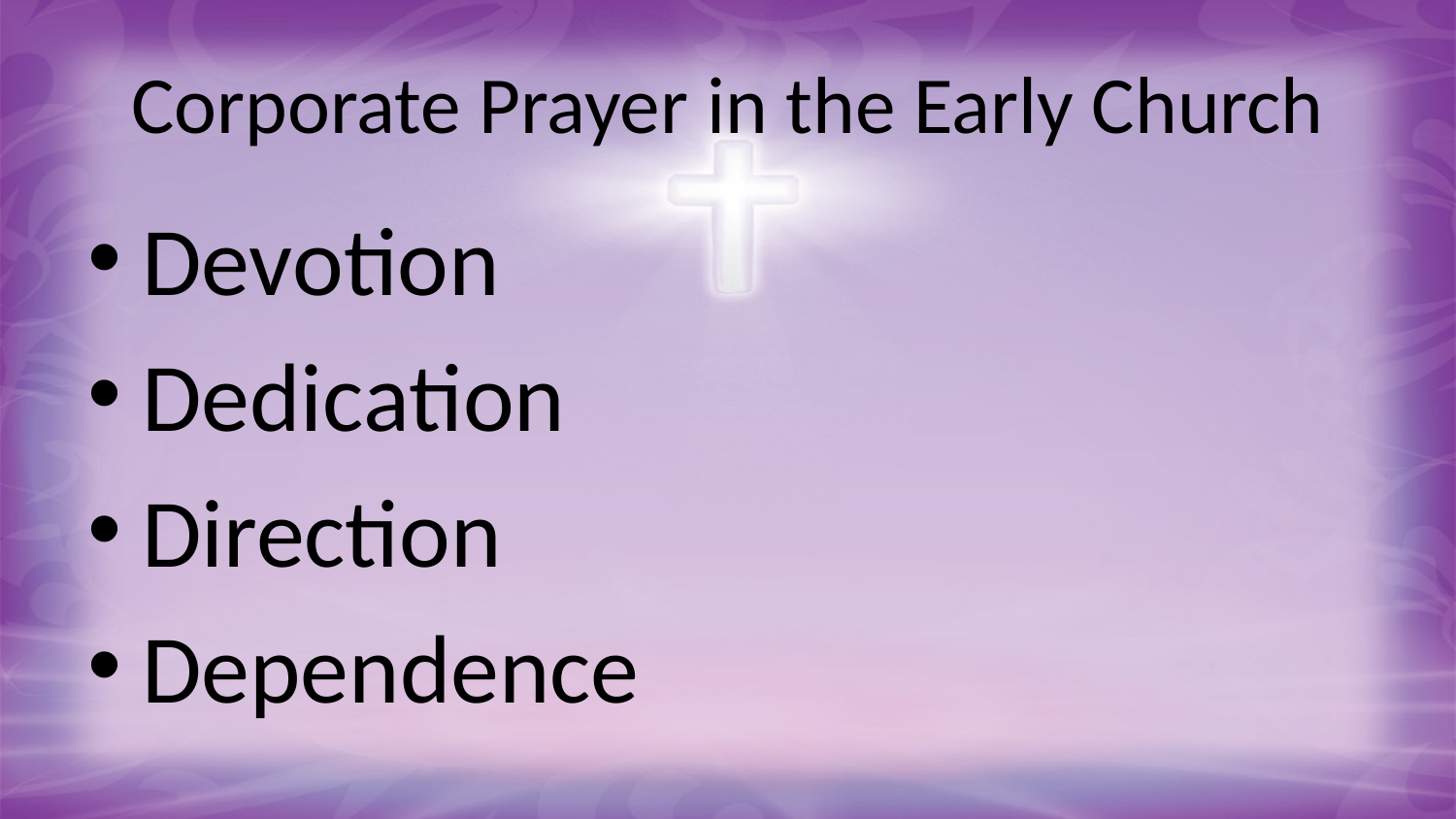

# Corporate Prayer in the Early Church
Devotion
Dedication
Direction
Dependence